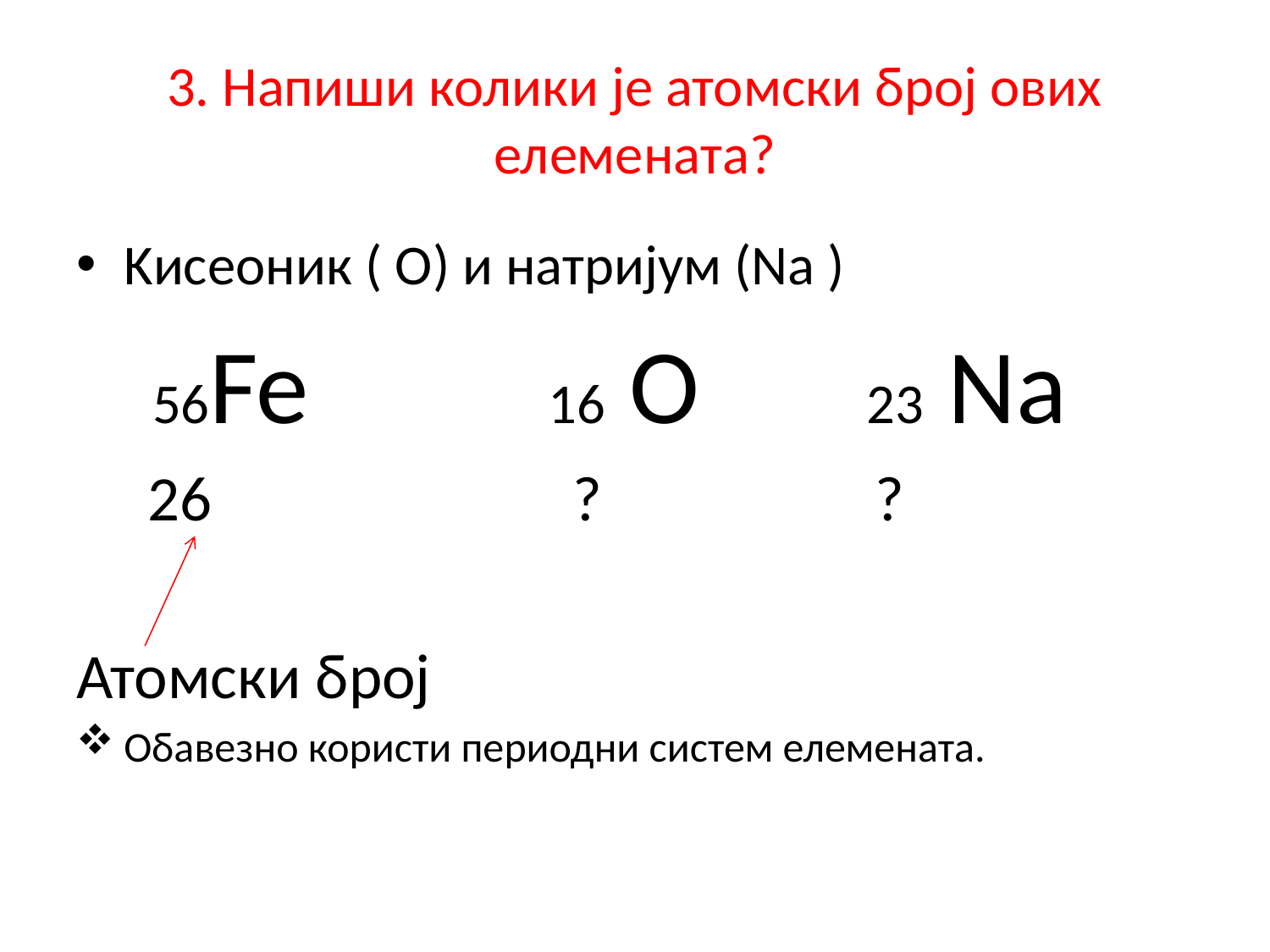

# 3. Напиши колики је атомски број ових елемената?
Kисеоник ( O) и натријум (Na )
      56Fe          16 О       23 Na
     26                         ?                   ?

Атомски број
Обавезно користи периодни систем елемената.